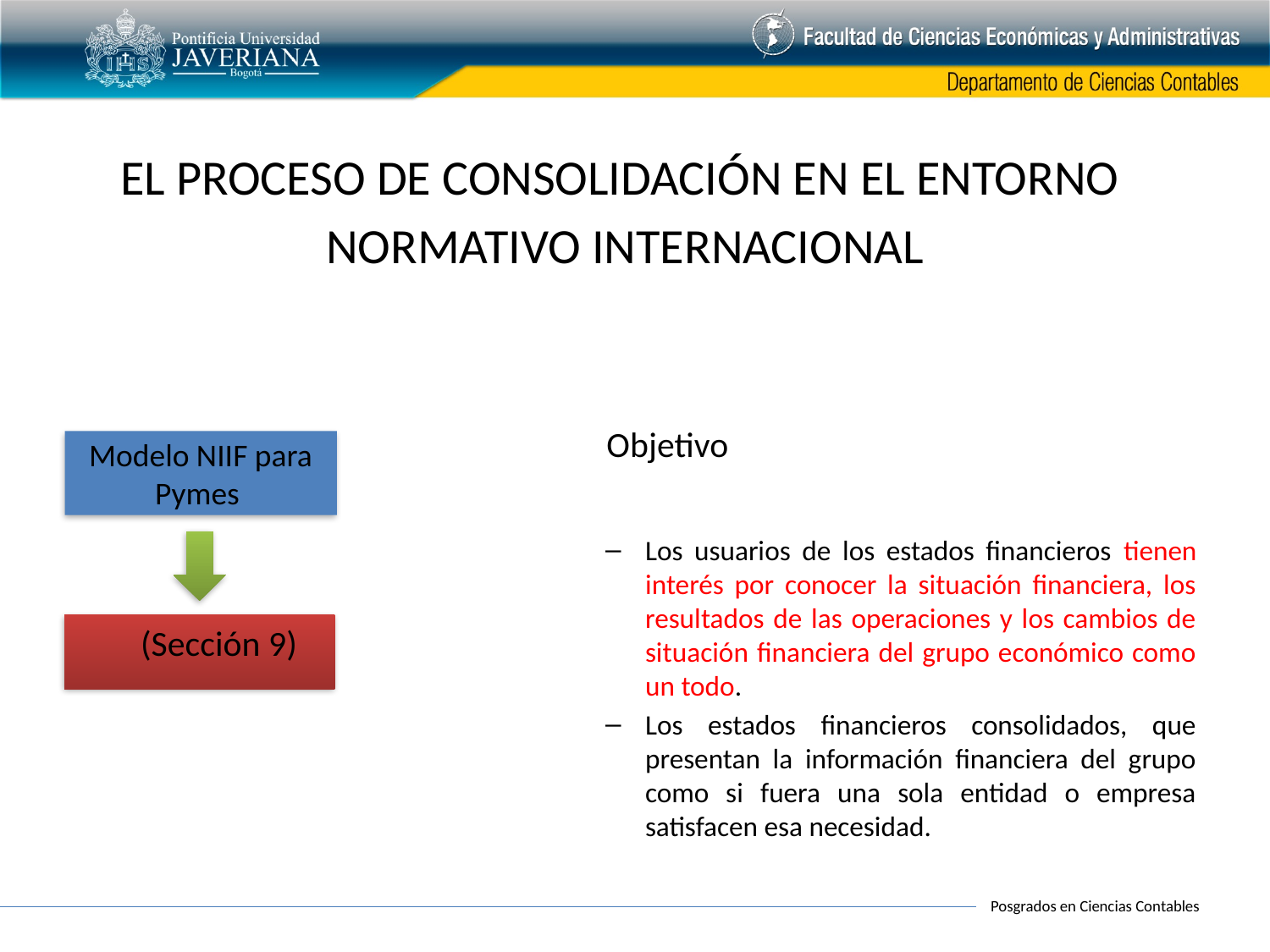

EL PROCESO DE CONSOLIDACIÓN EN EL ENTORNO
NORMATIVO INTERNACIONAL
Objetivo
Modelo NIIF para Pymes
Los usuarios de los estados financieros tienen interés por conocer la situación financiera, los resultados de las operaciones y los cambios de situación financiera del grupo económico como un todo.
Los estados financieros consolidados, que presentan la información financiera del grupo como si fuera una sola entidad o empresa satisfacen esa necesidad.

(Sección 9)